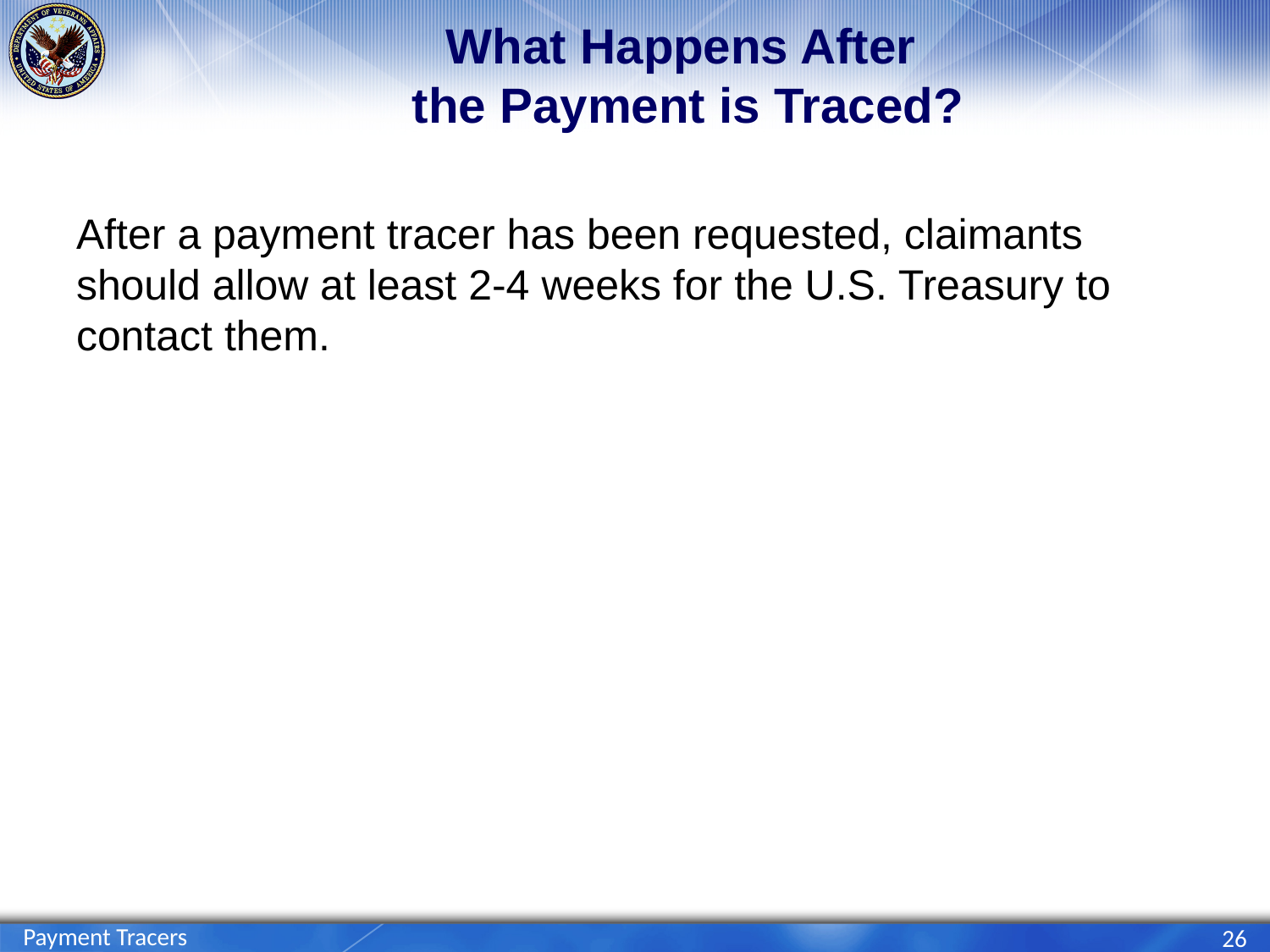

# What Happens After the Payment is Traced?
After a payment tracer has been requested, claimants should allow at least 2-4 weeks for the U.S. Treasury to contact them.
Payment Tracers
26